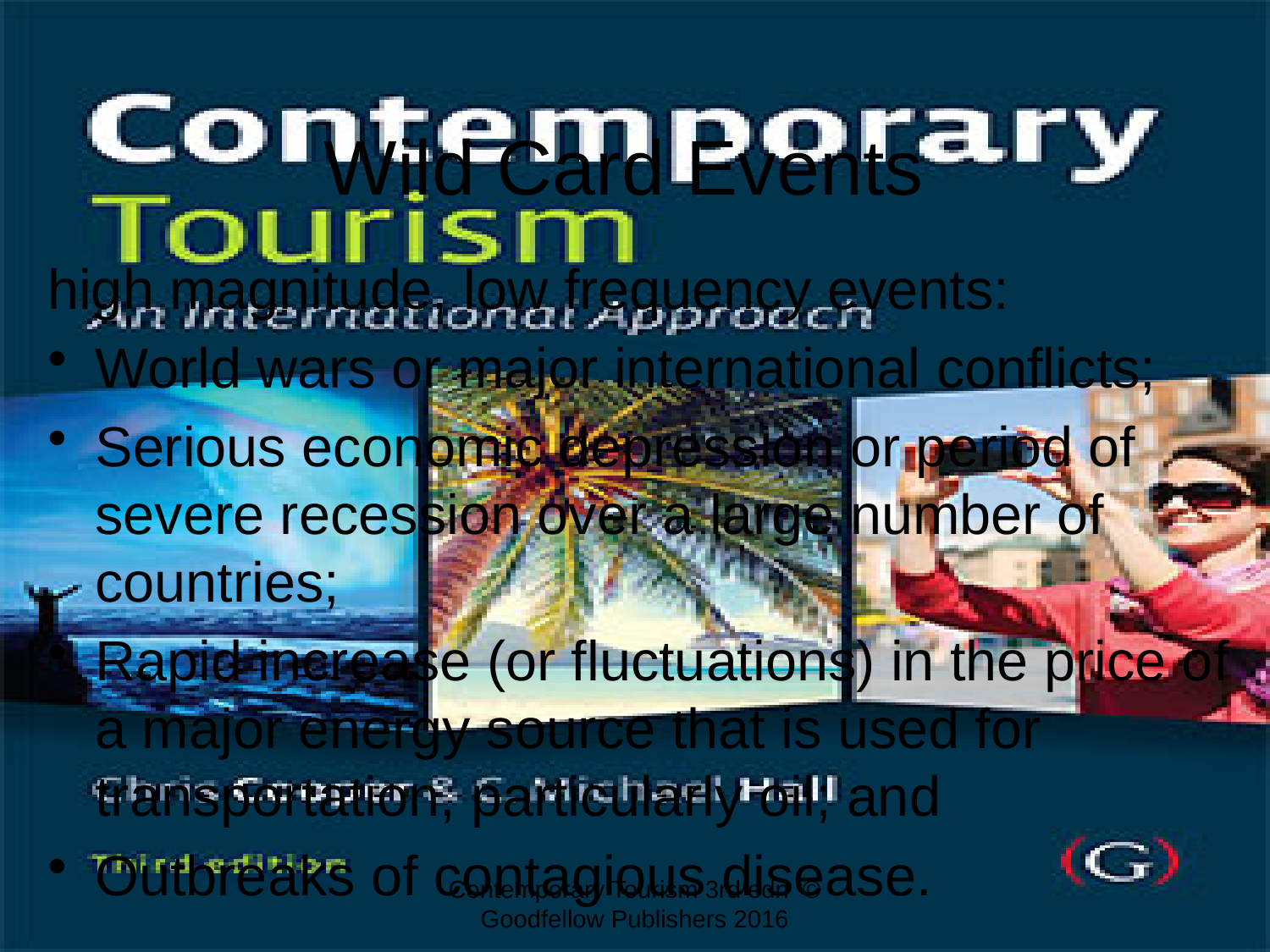

# Wild Card Events
high magnitude, low frequency events:
World wars or major international conflicts;
Serious economic depression or period of severe recession over a large number of countries;
Rapid increase (or fluctuations) in the price of a major energy source that is used for transportation, particularly oil; and
Outbreaks of contagious disease.
Contemporary Tourism 3rd edn  © Goodfellow Publishers 2016